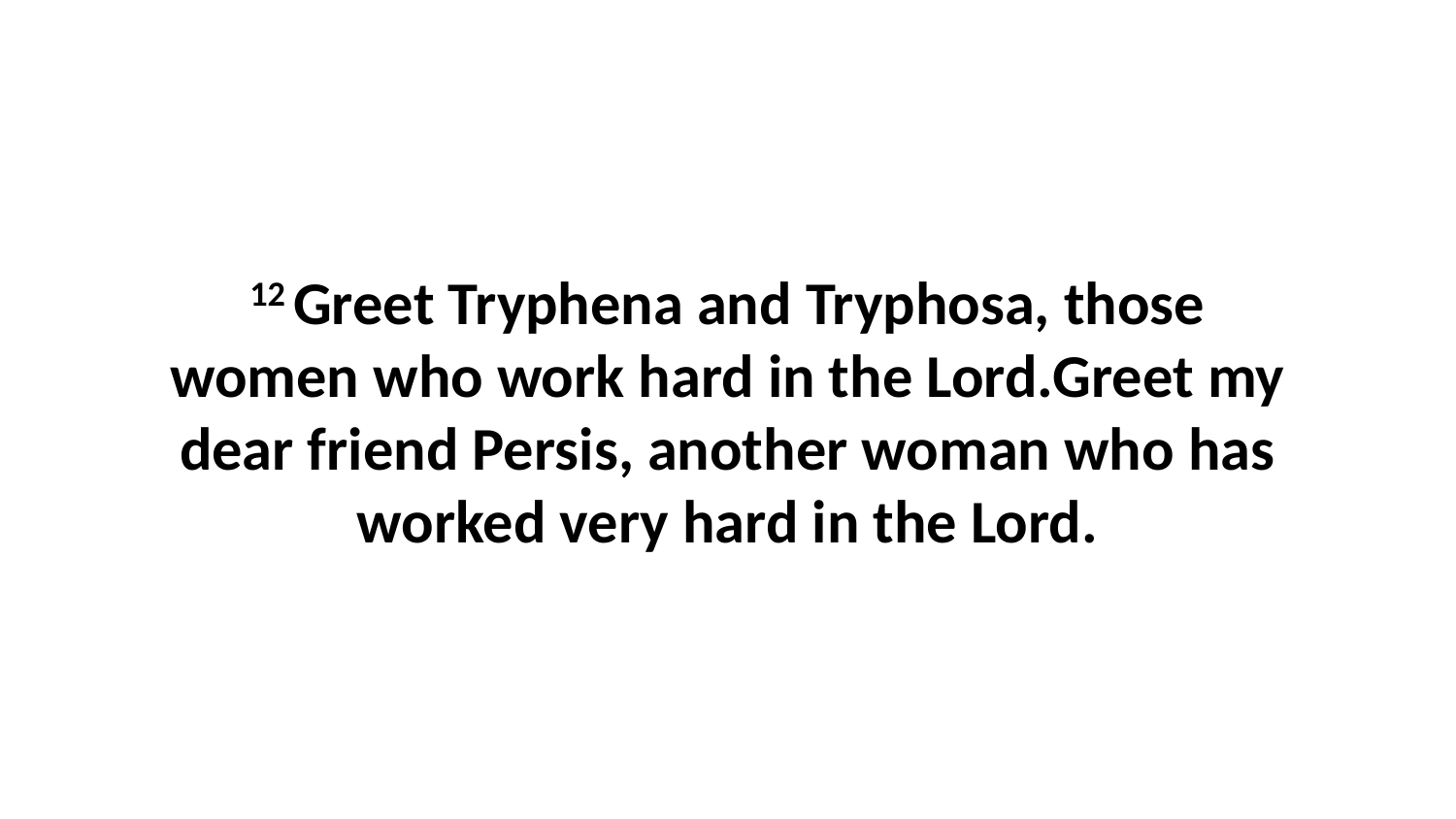

12 Greet Tryphena and Tryphosa, those women who work hard in the Lord.Greet my dear friend Persis, another woman who has worked very hard in the Lord.